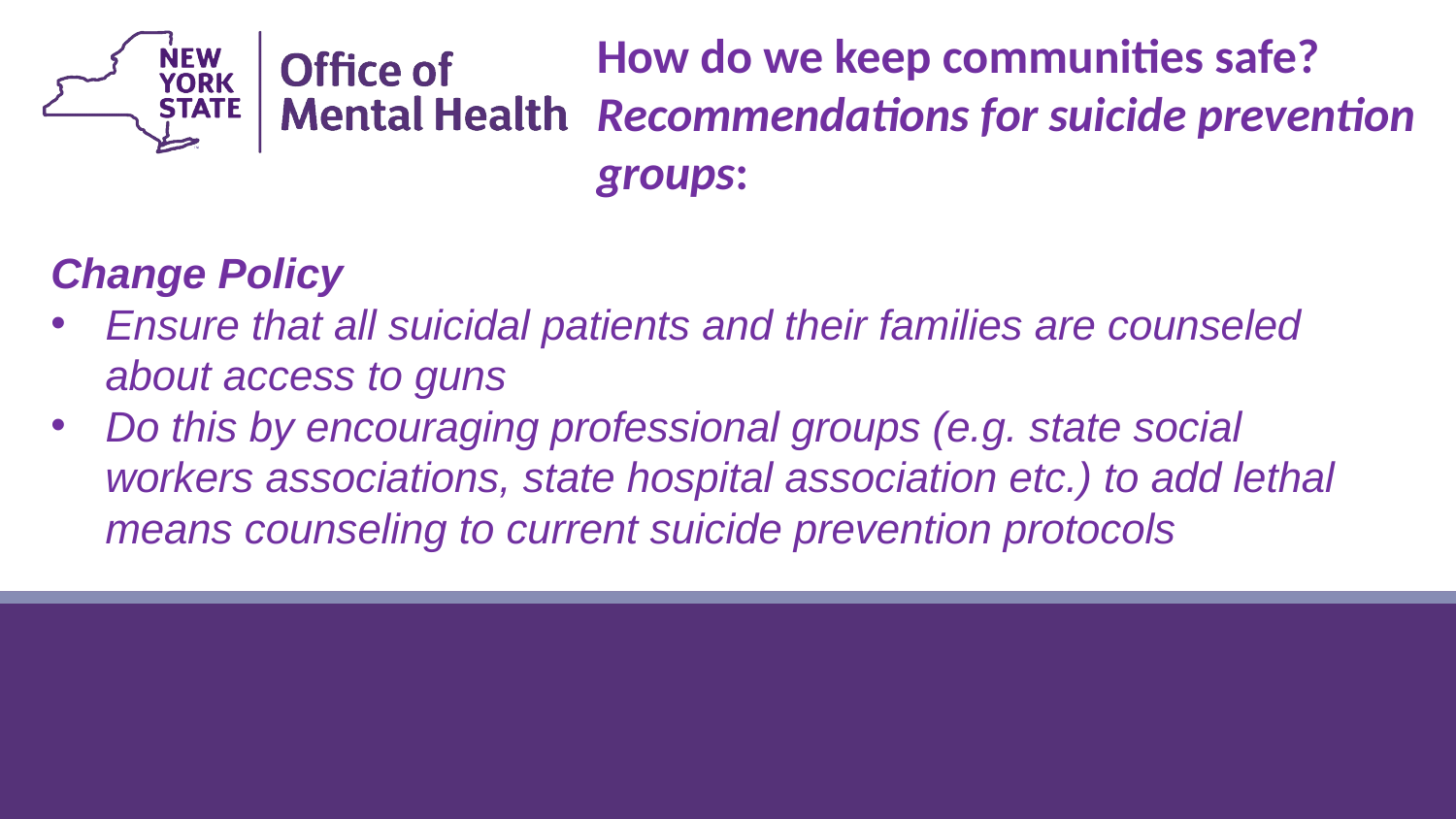

How do we keep communities safe? Recommendations for suicide prevention groups:
Change Policy
Ensure that all suicidal patients and their families are counseled about access to guns
Do this by encouraging professional groups (e.g. state social workers associations, state hospital association etc.) to add lethal means counseling to current suicide prevention protocols